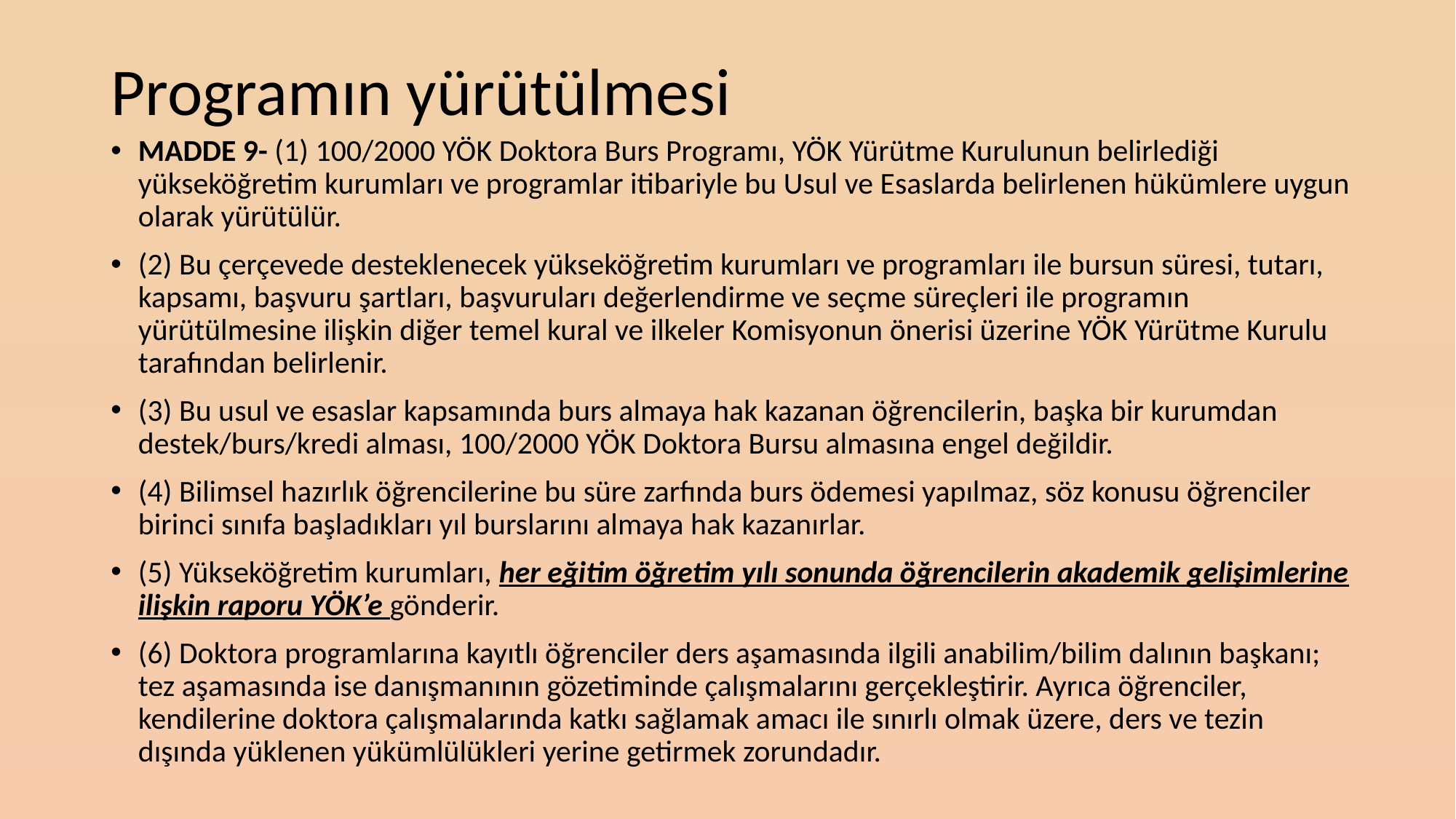

# Programın yürütülmesi
MADDE 9- (1) 100/2000 YÖK Doktora Burs Programı, YÖK Yürütme Kurulunun belirlediği yükseköğretim kurumları ve programlar itibariyle bu Usul ve Esaslarda belirlenen hükümlere uygun olarak yürütülür.
(2) Bu çerçevede desteklenecek yükseköğretim kurumları ve programları ile bursun süresi, tutarı, kapsamı, başvuru şartları, başvuruları değerlendirme ve seçme süreçleri ile programın yürütülmesine ilişkin diğer temel kural ve ilkeler Komisyonun önerisi üzerine YÖK Yürütme Kurulu tarafından belirlenir.
(3) Bu usul ve esaslar kapsamında burs almaya hak kazanan öğrencilerin, başka bir kurumdan destek/burs/kredi alması, 100/2000 YÖK Doktora Bursu almasına engel değildir.
(4) Bilimsel hazırlık öğrencilerine bu süre zarfında burs ödemesi yapılmaz, söz konusu öğrenciler birinci sınıfa başladıkları yıl burslarını almaya hak kazanırlar.
(5) Yükseköğretim kurumları, her eğitim öğretim yılı sonunda öğrencilerin akademik gelişimlerine ilişkin raporu YÖK’e gönderir.
(6) Doktora programlarına kayıtlı öğrenciler ders aşamasında ilgili anabilim/bilim dalının başkanı; tez aşamasında ise danışmanının gözetiminde çalışmalarını gerçekleştirir. Ayrıca öğrenciler, kendilerine doktora çalışmalarında katkı sağlamak amacı ile sınırlı olmak üzere, ders ve tezin dışında yüklenen yükümlülükleri yerine getirmek zorundadır.